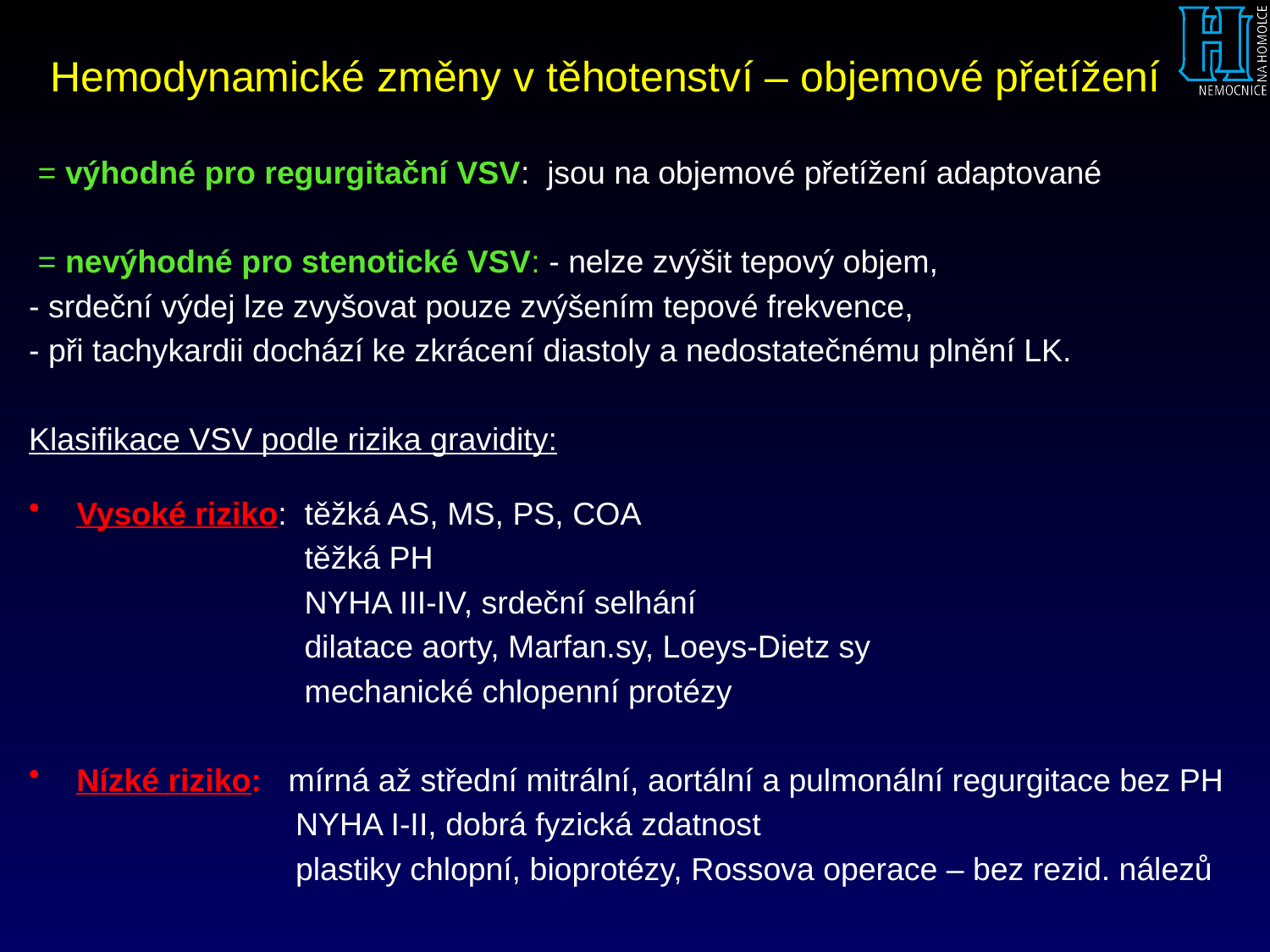

# Hemodynamické změny v těhotenství – objemové přetížení
 = výhodné pro regurgitační VSV:  jsou na objemové přetížení adaptované

 = nevýhodné pro stenotické VSV: - nelze zvýšit tepový objem,
- srdeční výdej lze zvyšovat pouze zvýšením tepové frekvence,
- při tachykardii dochází ke zkrácení diastoly a nedostatečnému plnění LK.

Klasifikace VSV podle rizika gravidity:

Vysoké riziko:  těžká AS, MS, PS, COA
                               těžká PH
                               NYHA III-IV, srdeční selhání
                               dilatace aorty, Marfan.sy, Loeys-Dietz sy
                               mechanické chlopenní protézy

Nízké riziko:   mírná až střední mitrální, aortální a pulmonální regurgitace bez PH
                              NYHA I-II, dobrá fyzická zdatnost
                              plastiky chlopní, bioprotézy, Rossova operace – bez rezid. nálezů